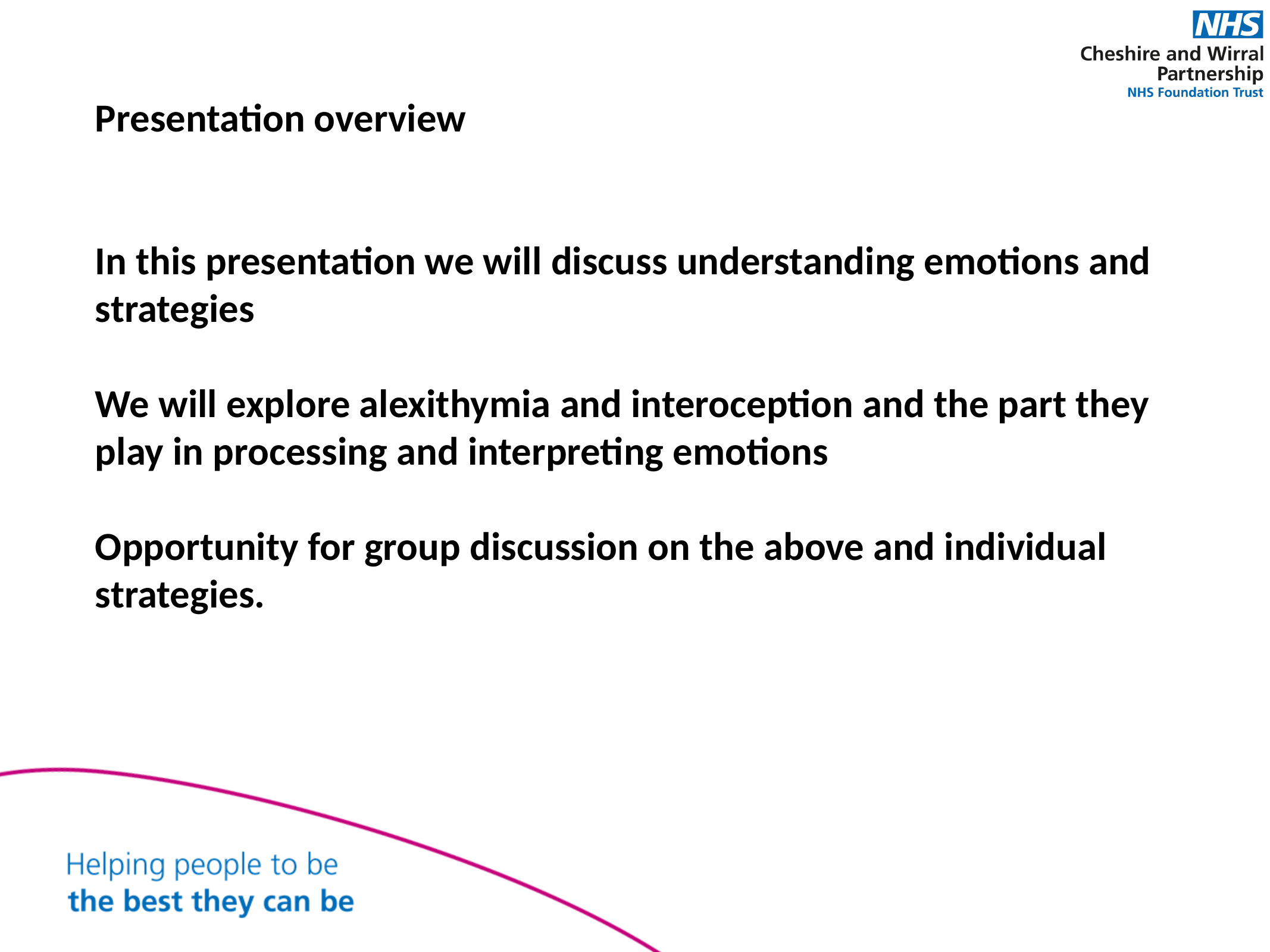

Presentation overview

In this presentation we will discuss understanding emotions and strategies

We will explore alexithymia and interoception and the part they play in processing and interpreting emotions

Opportunity for group discussion on the above and individual strategies.